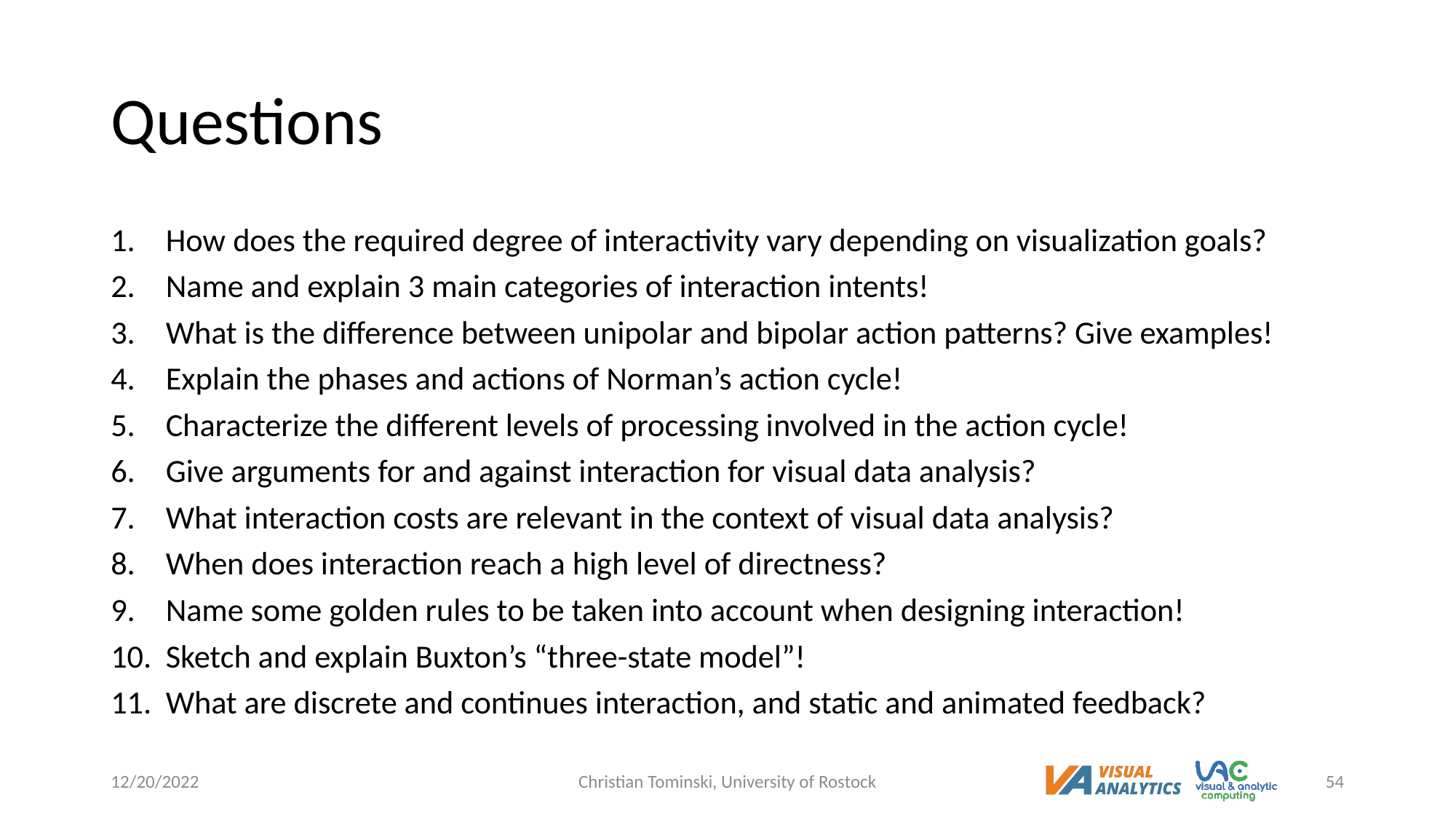

# Questions
How does the required degree of interactivity vary depending on visualization goals?
Name and explain 3 main categories of interaction intents!
What is the difference between unipolar and bipolar action patterns? Give examples!
Explain the phases and actions of Norman’s action cycle!
Characterize the different levels of processing involved in the action cycle!
Give arguments for and against interaction for visual data analysis?
What interaction costs are relevant in the context of visual data analysis?
When does interaction reach a high level of directness?
Name some golden rules to be taken into account when designing interaction!
Sketch and explain Buxton’s “three-state model”!
What are discrete and continues interaction, and static and animated feedback?
12/20/2022
Christian Tominski, University of Rostock
54